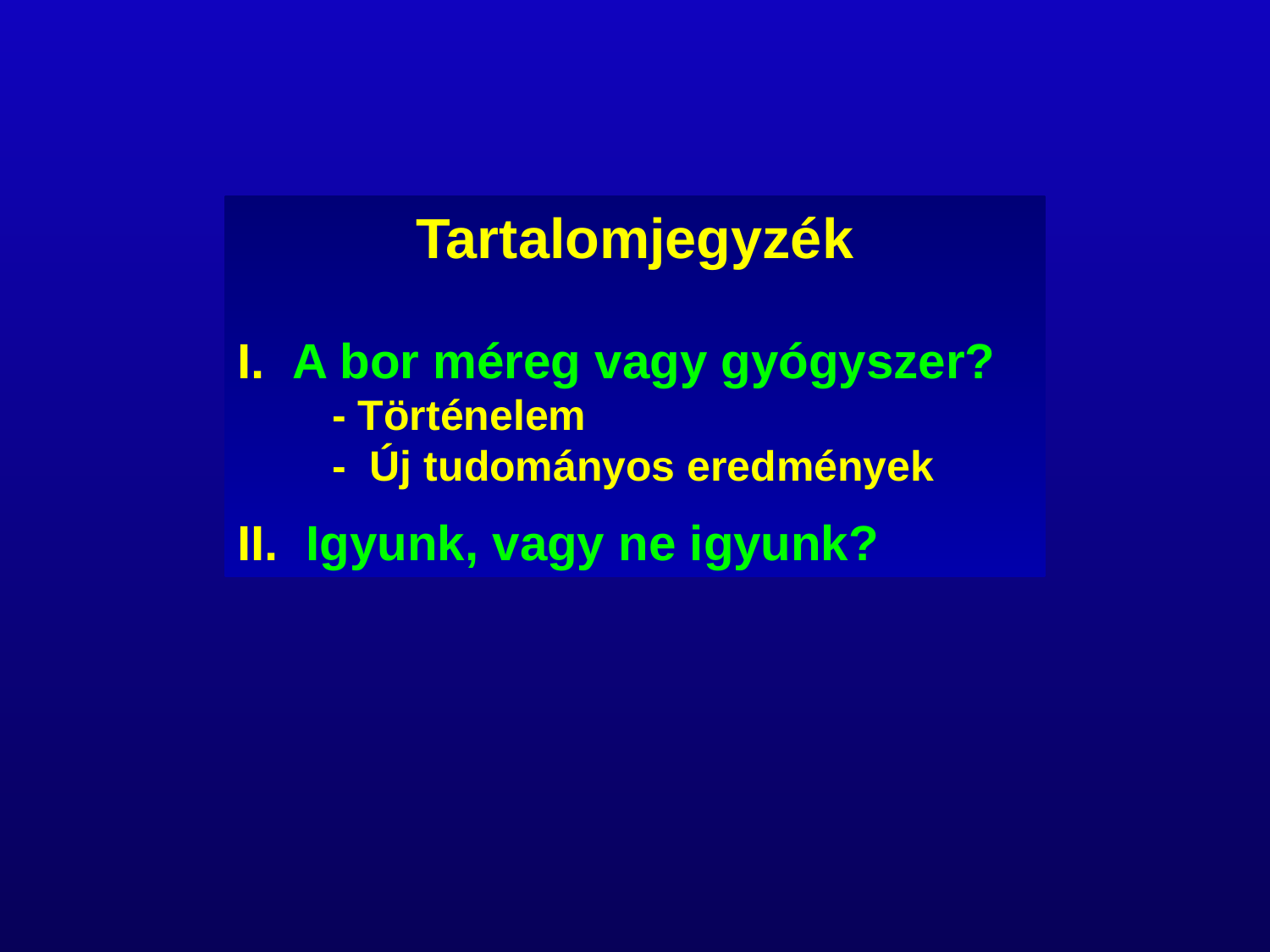

Tartalomjegyzék

I.  A bor méreg vagy gyógyszer?
        - Történelem
        -  Új tudományos eredmények
II.  Igyunk, vagy ne igyunk?